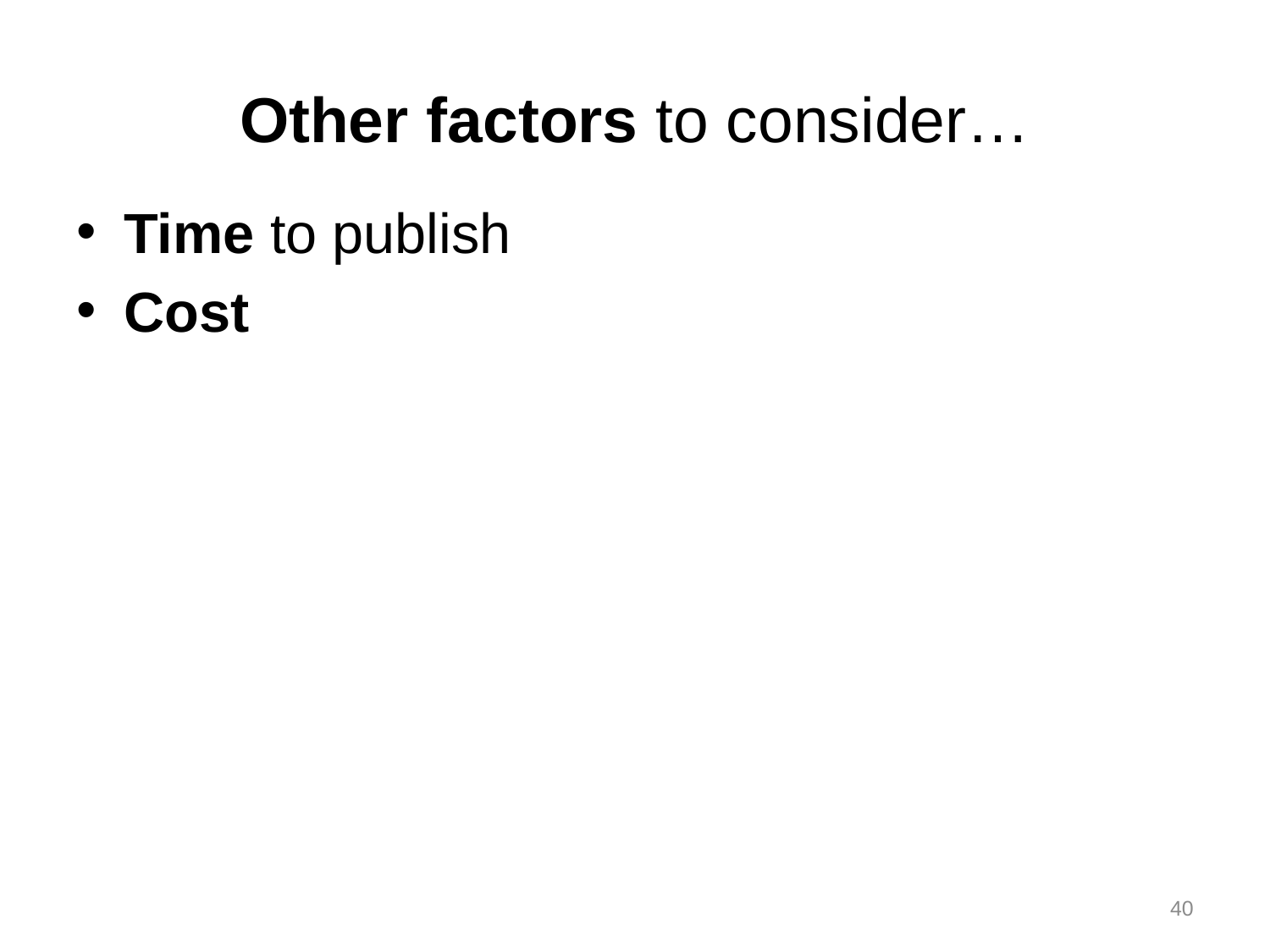

# Other factors to consider…
Time to publish
Cost
40